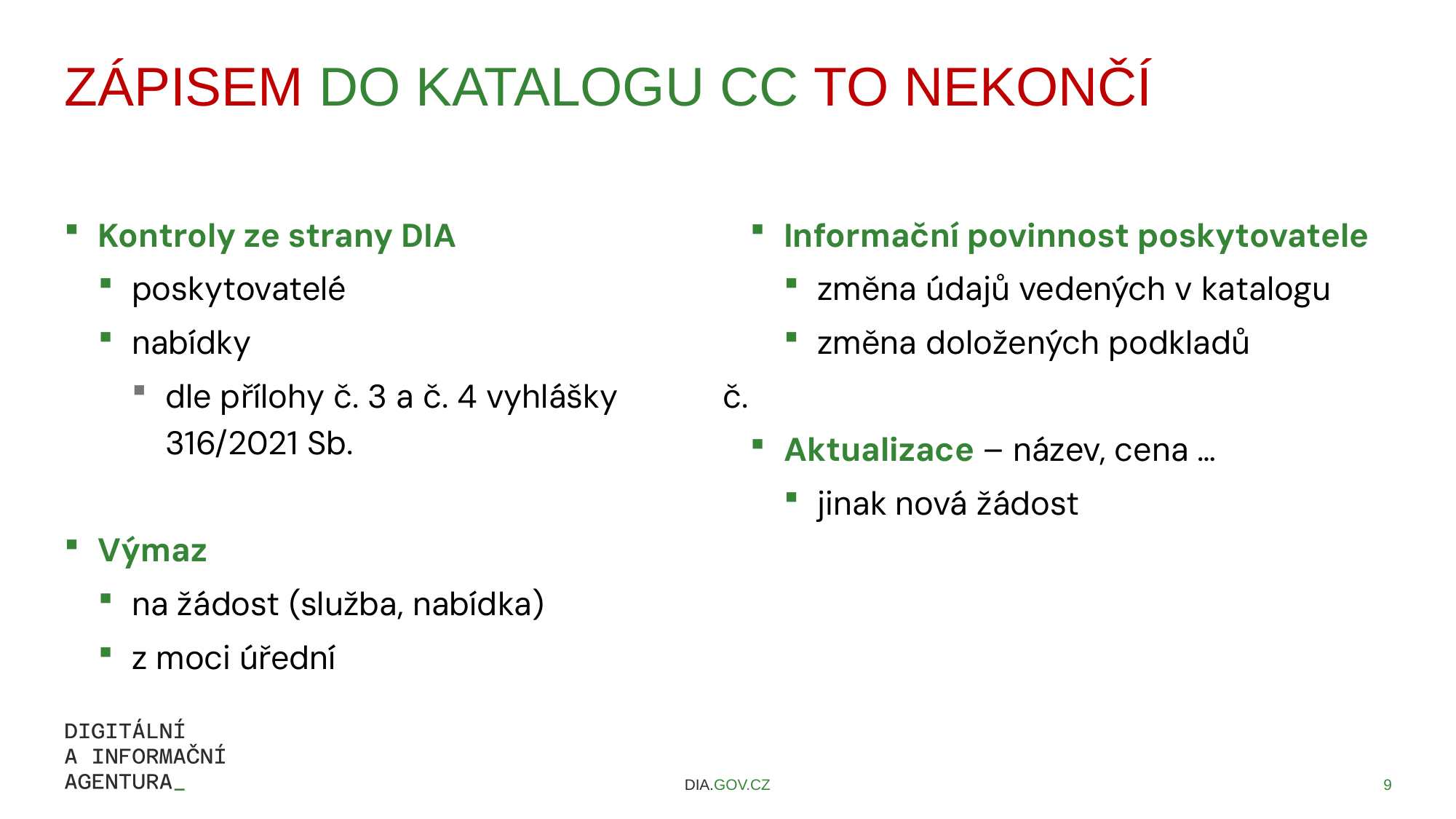

# Zápisem do katalogu CC to nekončí
Kontroly ze strany DIA
poskytovatelé
nabídky
dle přílohy č. 3 a č. 4 vyhlášky            č. 316/2021 Sb.

Výmaz
na žádost (služba, nabídka)
z moci úřední

Informační povinnost poskytovatele
změna údajů vedených v katalogu
změna doložených podkladů

Aktualizace – název, cena …
jinak nová žádost

DIA.GOV.CZ
9